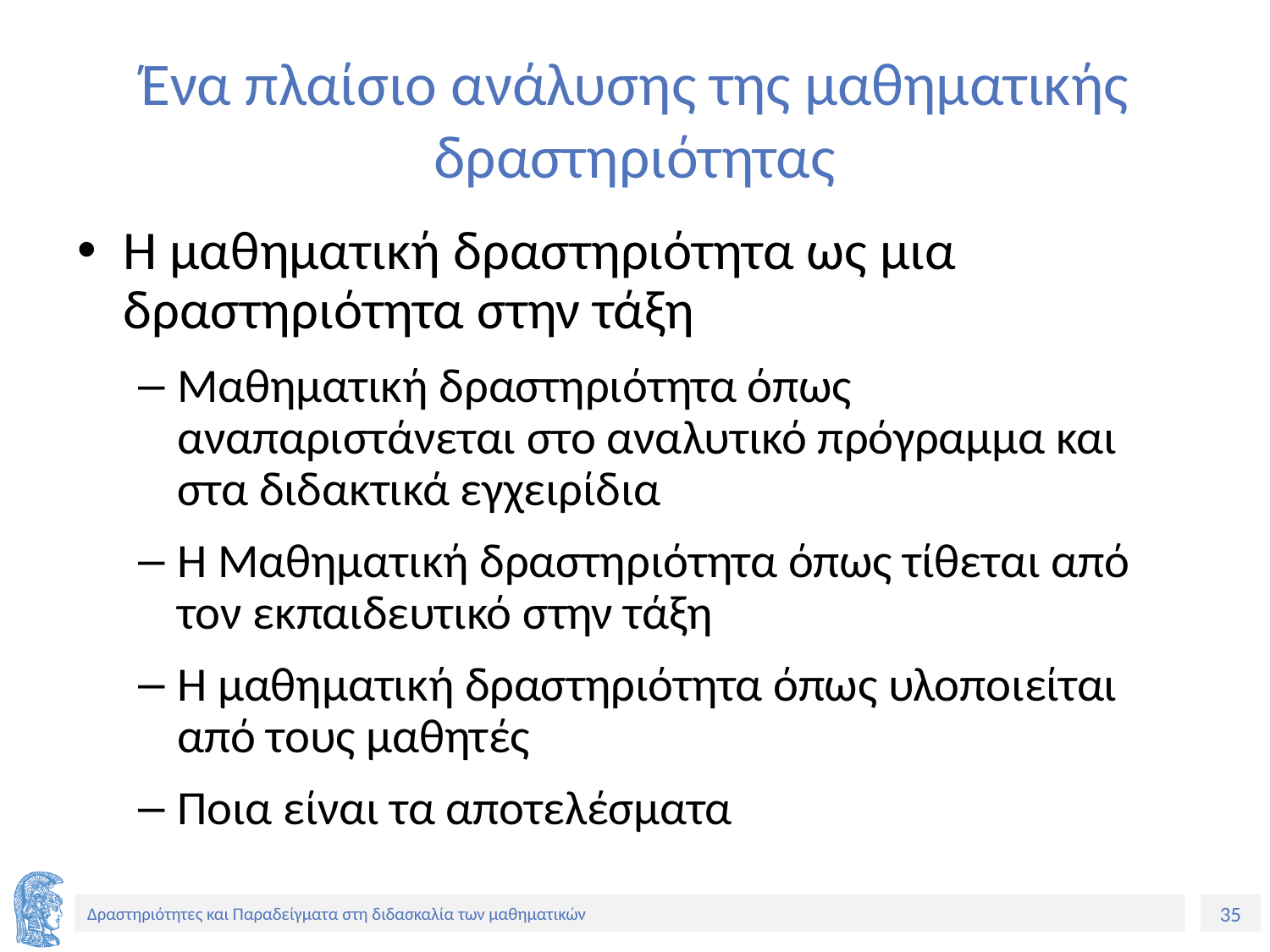

# Ένα πλαίσιο ανάλυσης της μαθηματικής δραστηριότητας
Η μαθηματική δραστηριότητα ως μια δραστηριότητα στην τάξη
Μαθηματική δραστηριότητα όπως αναπαριστάνεται στο αναλυτικό πρόγραμμα και στα διδακτικά εγχειρίδια
Η Μαθηματική δραστηριότητα όπως τίθεται από τον εκπαιδευτικό στην τάξη
Η μαθηματική δραστηριότητα όπως υλοποιείται από τους μαθητές
Ποια είναι τα αποτελέσματα